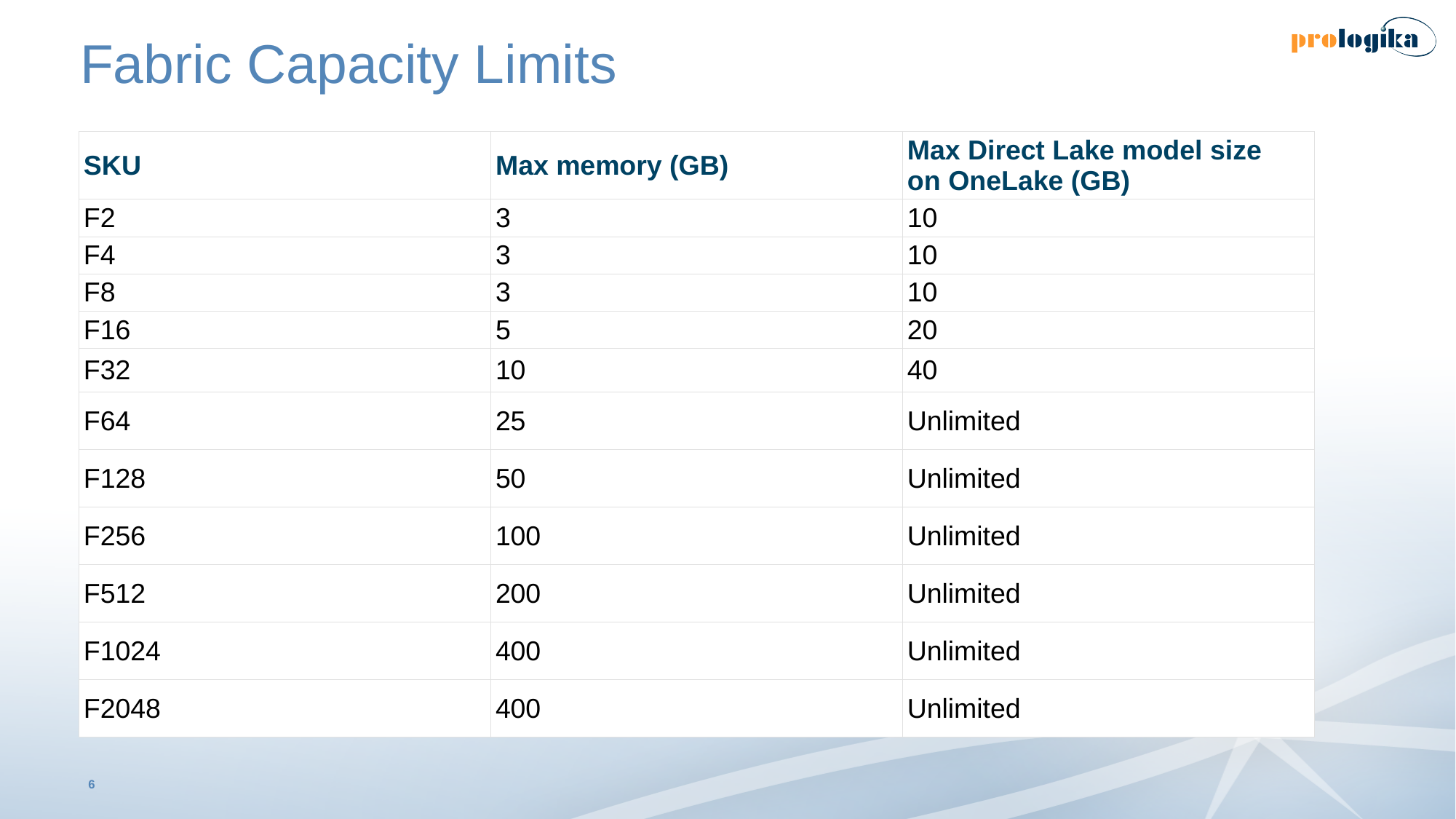

# Fabric Capacity Limits
| SKU | Max memory (GB) | Max Direct Lake model size on OneLake (GB) |
| --- | --- | --- |
| F2 | 3 | 10 |
| F4 | 3 | 10 |
| F8 | 3 | 10 |
| F16 | 5 | 20 |
| F32 | 10 | 40 |
| F64 | 25 | Unlimited |
| F128 | 50 | Unlimited |
| F256 | 100 | Unlimited |
| F512 | 200 | Unlimited |
| F1024 | 400 | Unlimited |
| F2048 | 400 | Unlimited |
6